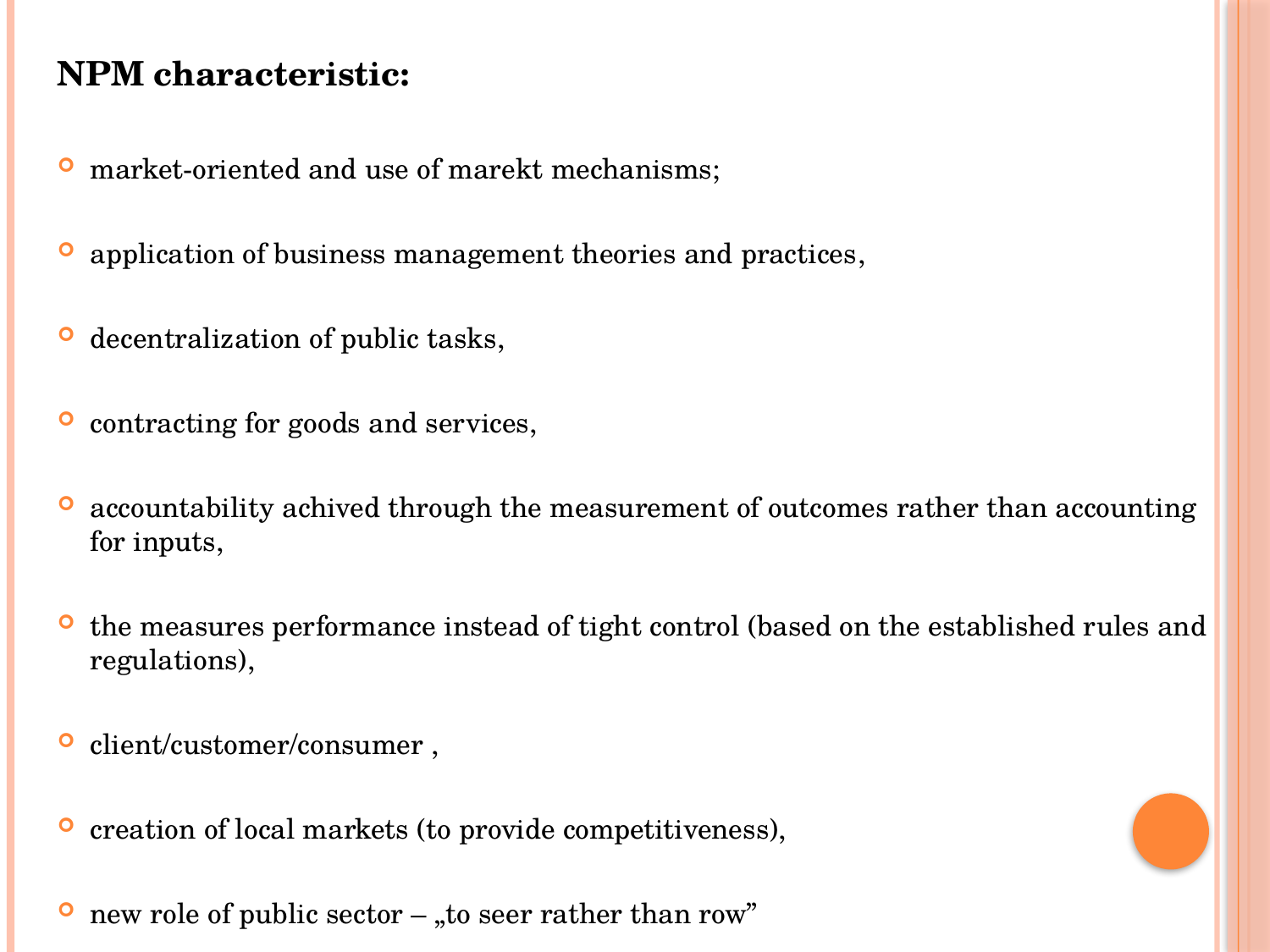

NPM characteristic:

market-oriented and use of marekt mechanisms;

application of business management theories and practices,

decentralization of public tasks,

contracting for goods and services,

accountability achived through the measurement of outcomes rather than accounting for inputs,

the measures performance instead of tight control (based on the established rules and regulations),

client/customer/consumer ,

creation of local markets (to provide competitiveness),

new role of public sector – „to seer rather than row”